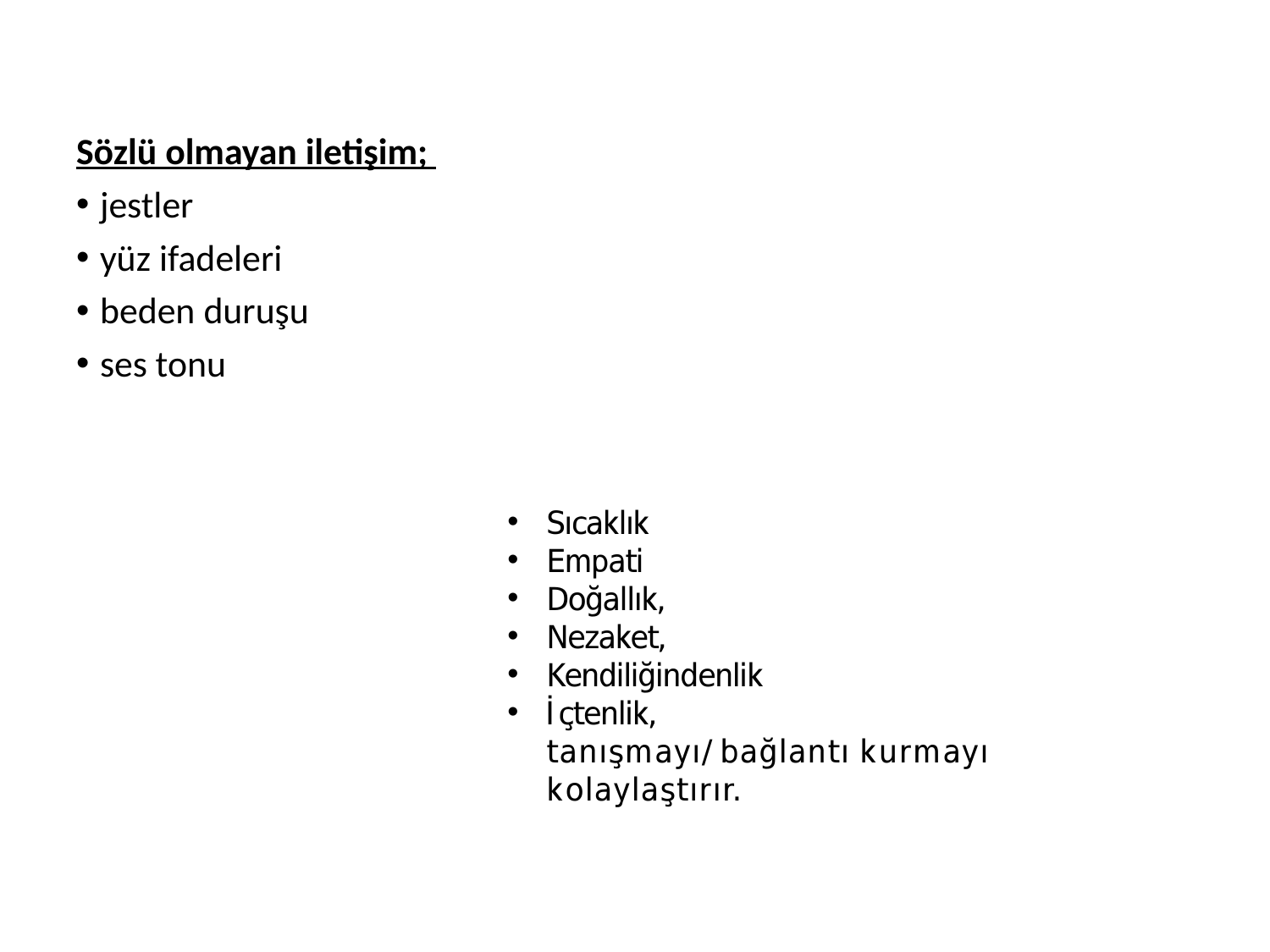

Sözlü olmayan iletişim;
jestler
yüz ifadeleri
beden duruşu
ses tonu
Sıcaklık
Empati
Doğallık,
Nezaket,
Kendiliğindenlik
İçtenlik,
	tanışmayı/bağlantı kurmayı kolaylaştırır.